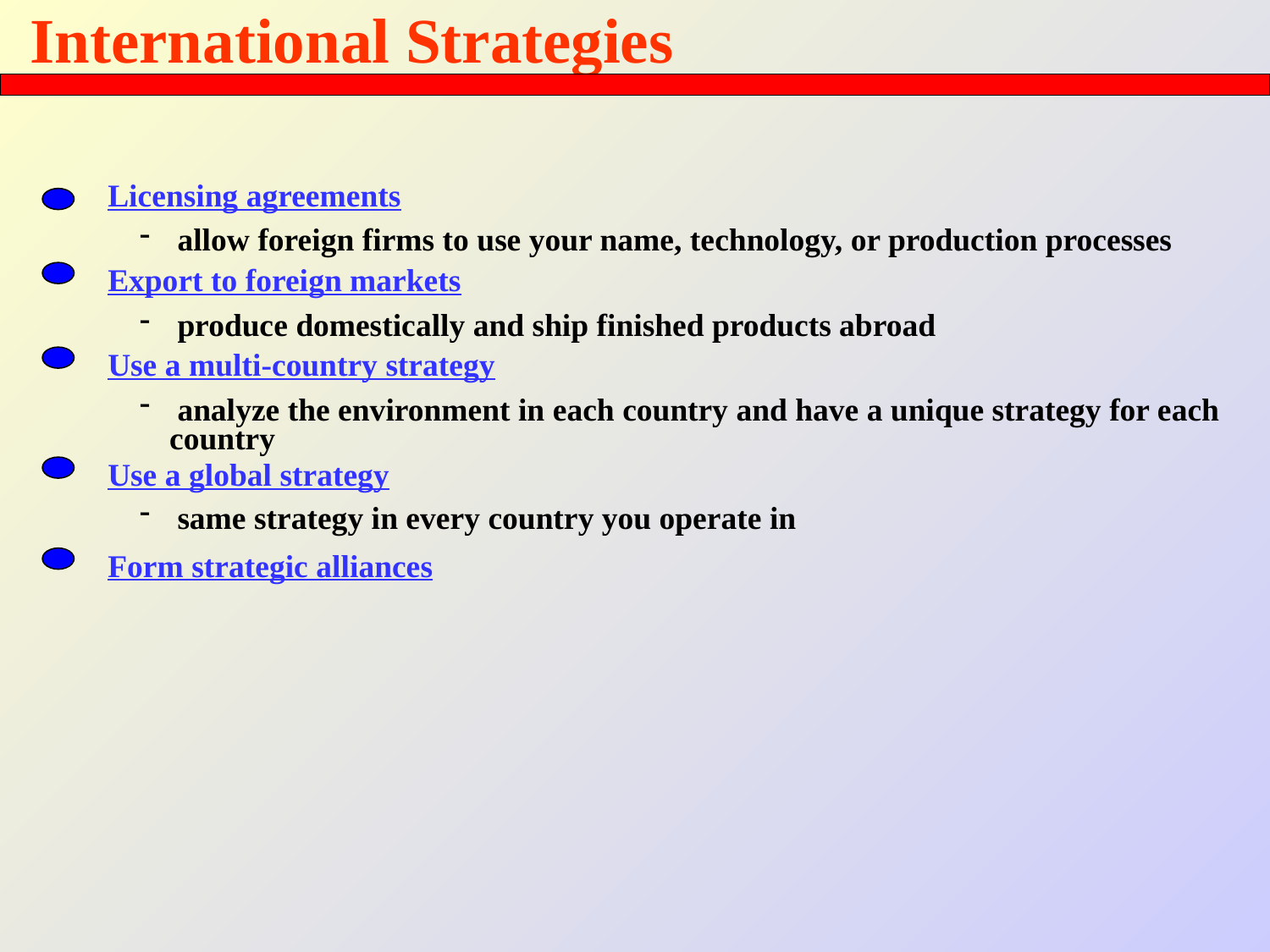

# International Strategies

Licensing agreements

 allow foreign firms to use your name, technology, or production processes
Export to foreign markets

 produce domestically and ship finished products abroad
Use a multi-country strategy

 analyze the environment in each country and have a unique strategy for each country
Use a global strategy

 same strategy in every country you operate in
Form strategic alliances